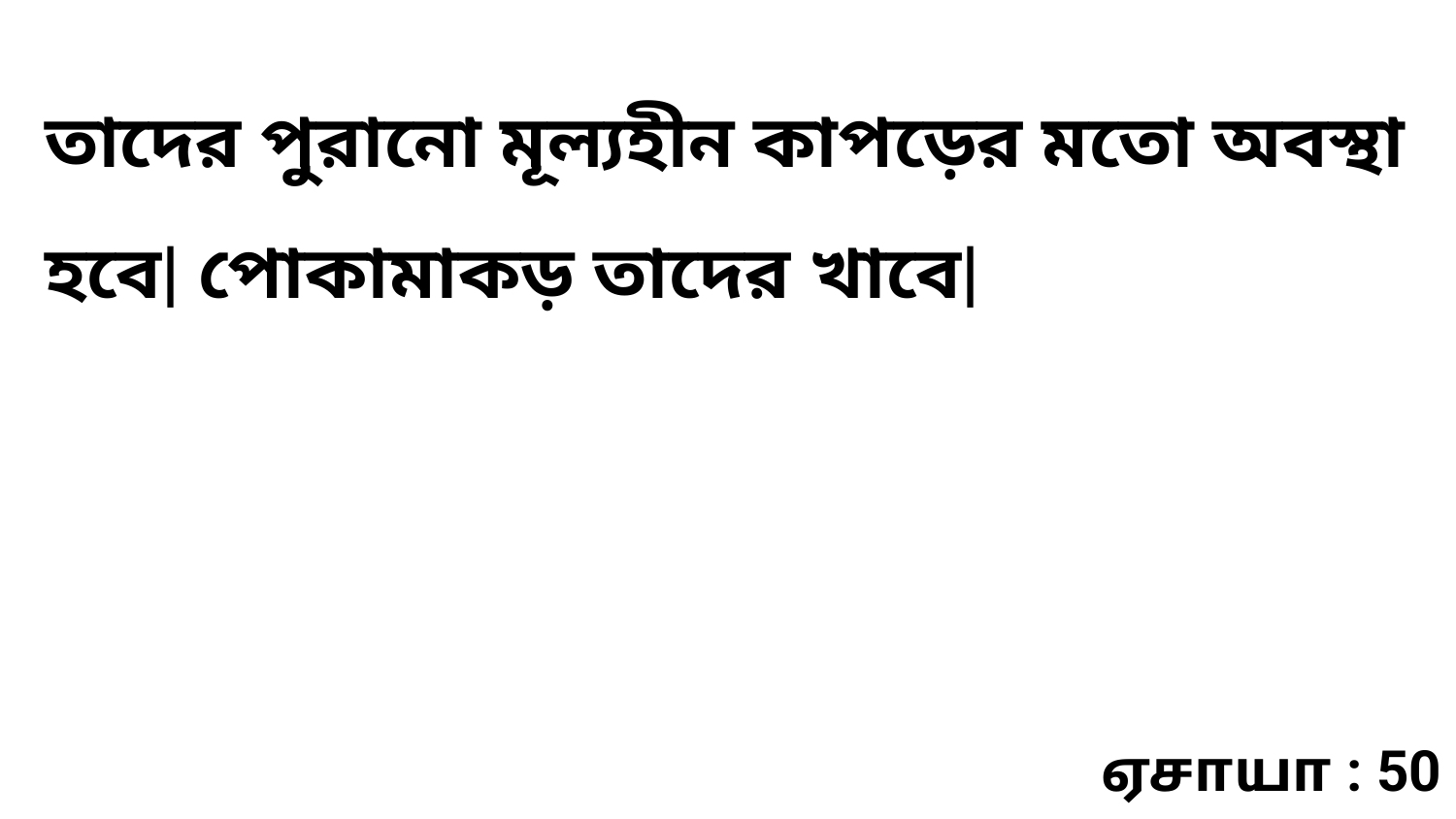

তাদের পুরানো মূল্যহীন কাপড়ের মতো অবস্থা হবে| পোকামাকড় তাদের খাবে|
ஏசாயா : 50